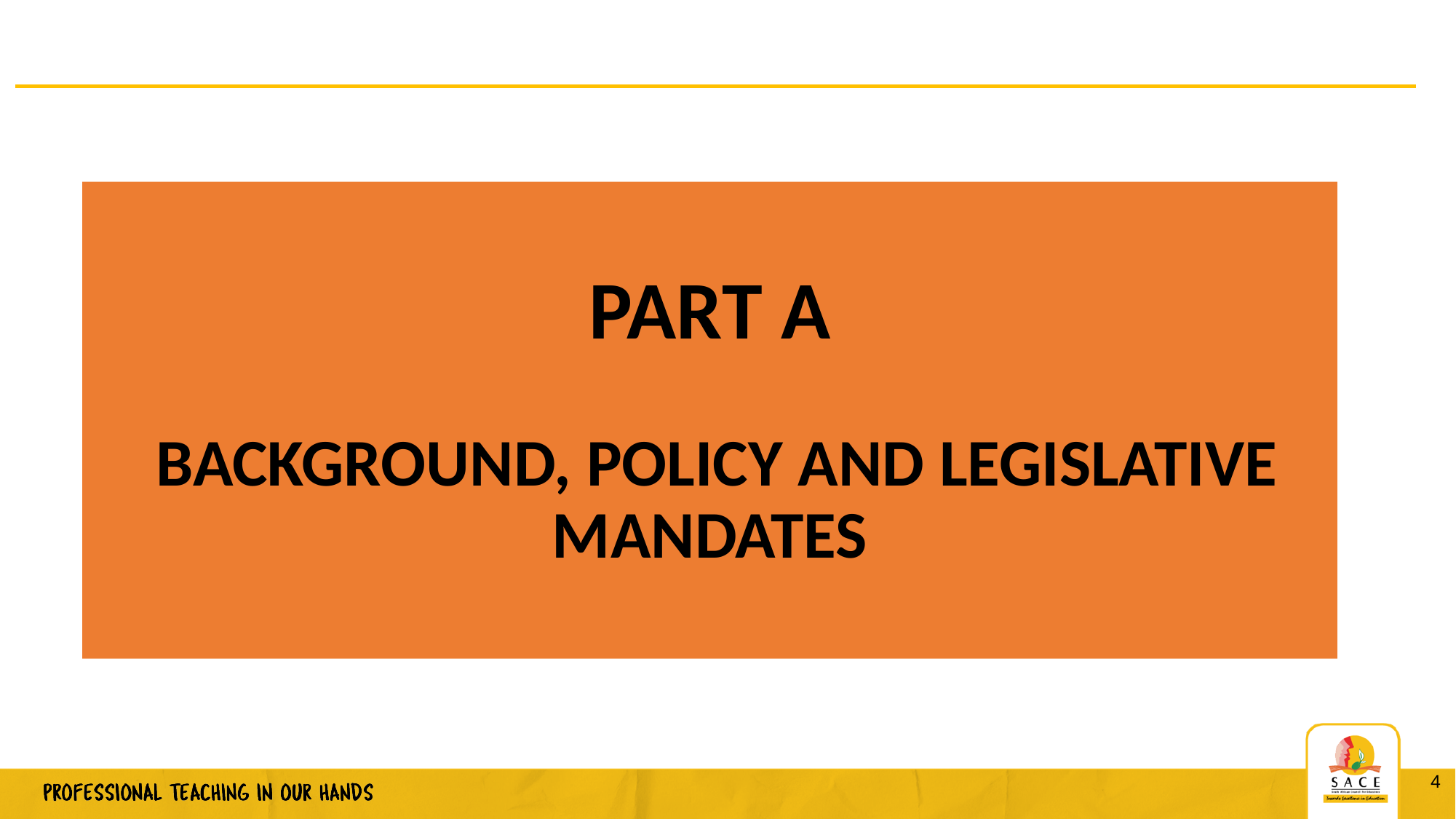

# PART A BACKGROUND, POLICY AND LEGISLATIVE MANDATES
4